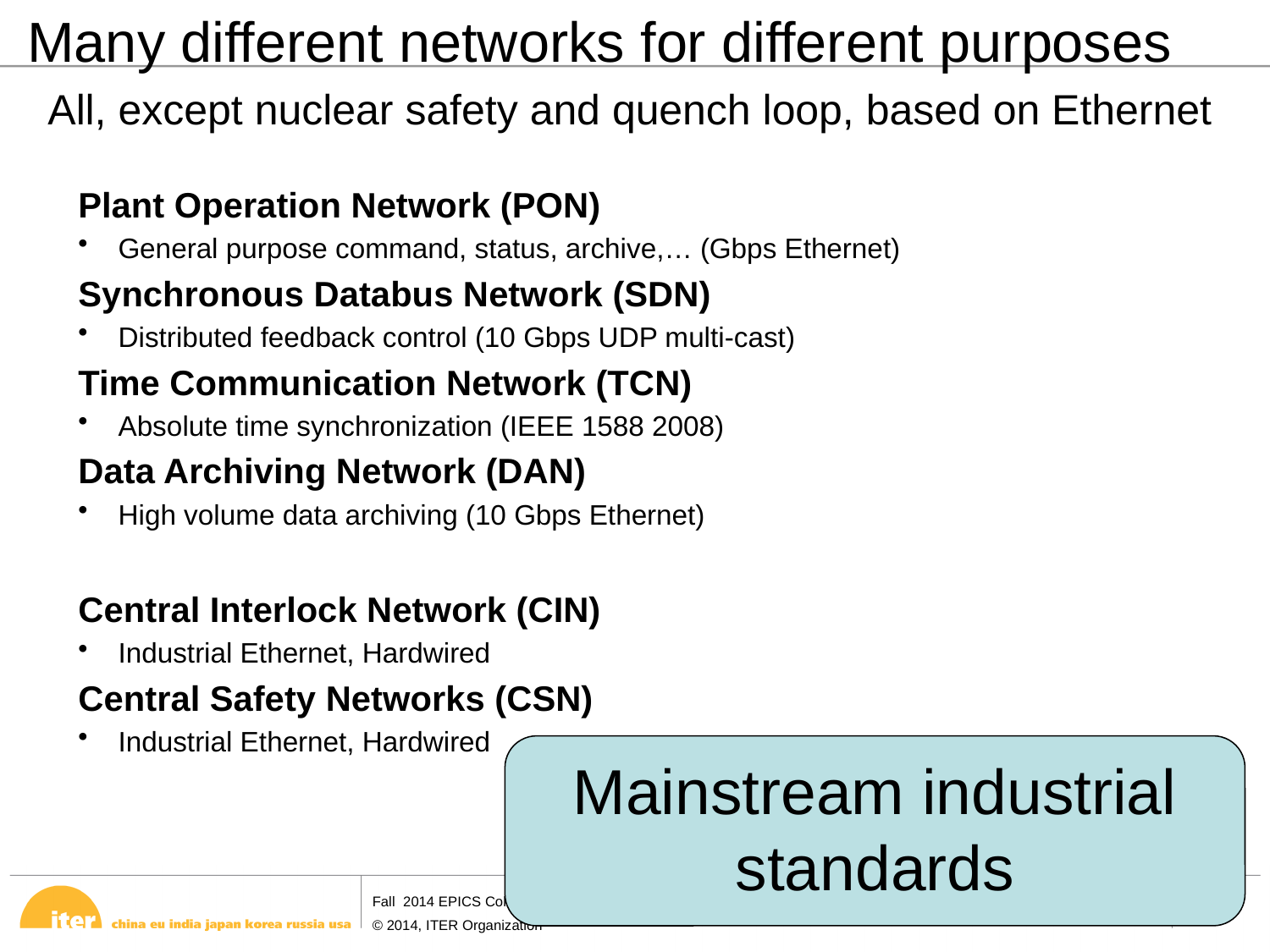

Many different networks for different purposes
All, except nuclear safety and quench loop, based on Ethernet

Plant Operation Network (PON)
General purpose command, status, archive,… (Gbps Ethernet)
Synchronous Databus Network (SDN)
Distributed feedback control (10 Gbps UDP multi-cast)
Time Communication Network (TCN)
Absolute time synchronization (IEEE 1588 2008)
Data Archiving Network (DAN)
High volume data archiving (10 Gbps Ethernet)

Central Interlock Network (CIN)
Industrial Ethernet, Hardwired
Central Safety Networks (CSN)
Industrial Ethernet, Hardwired

Mainstream industrial standards